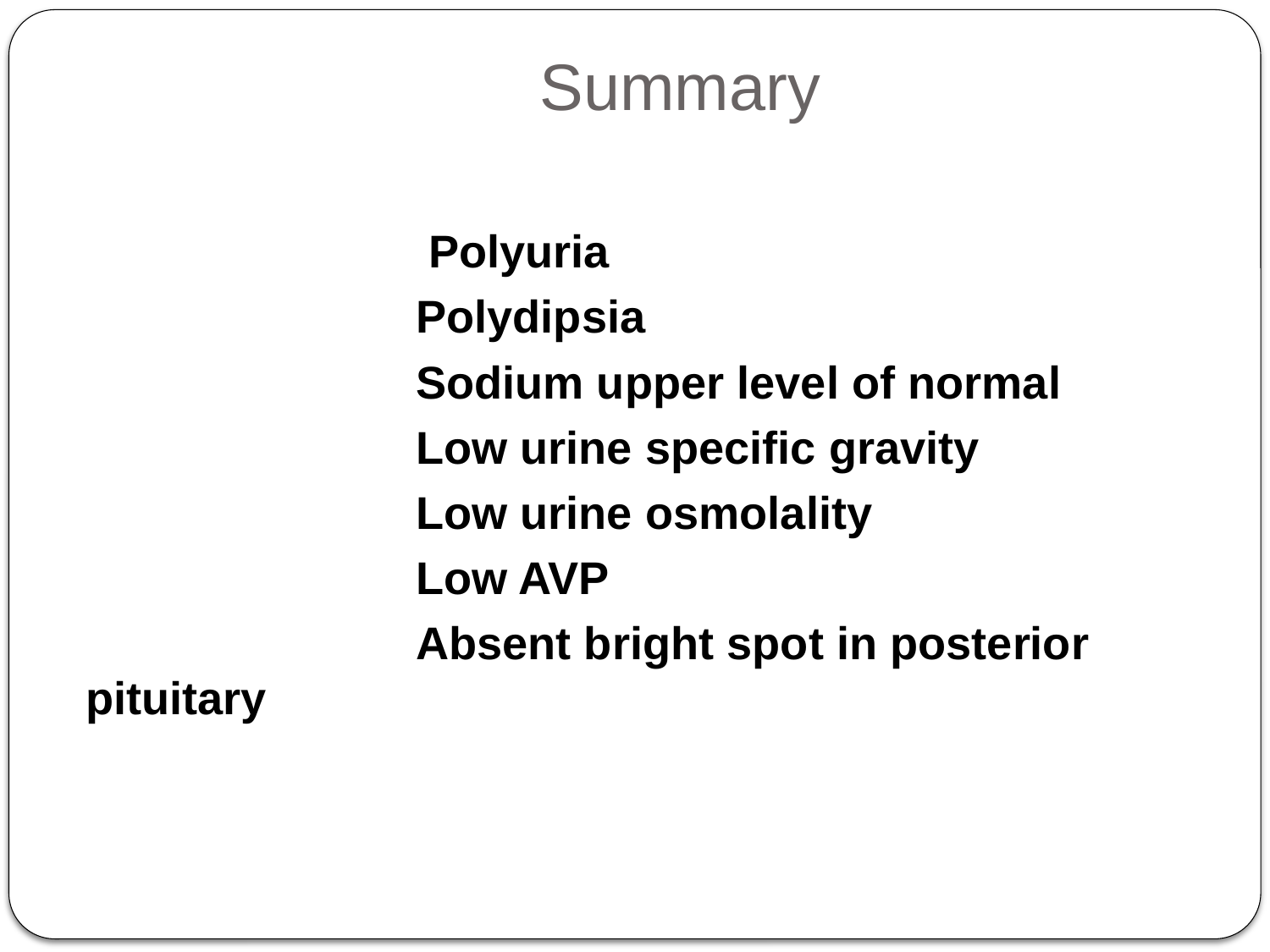

# Summary
                              Polyuria
                             Polydipsia
                             Sodium upper level of normal
                             Low urine specific gravity
                             Low urine osmolality
                             Low AVP
                             Absent bright spot in posterior pituitary